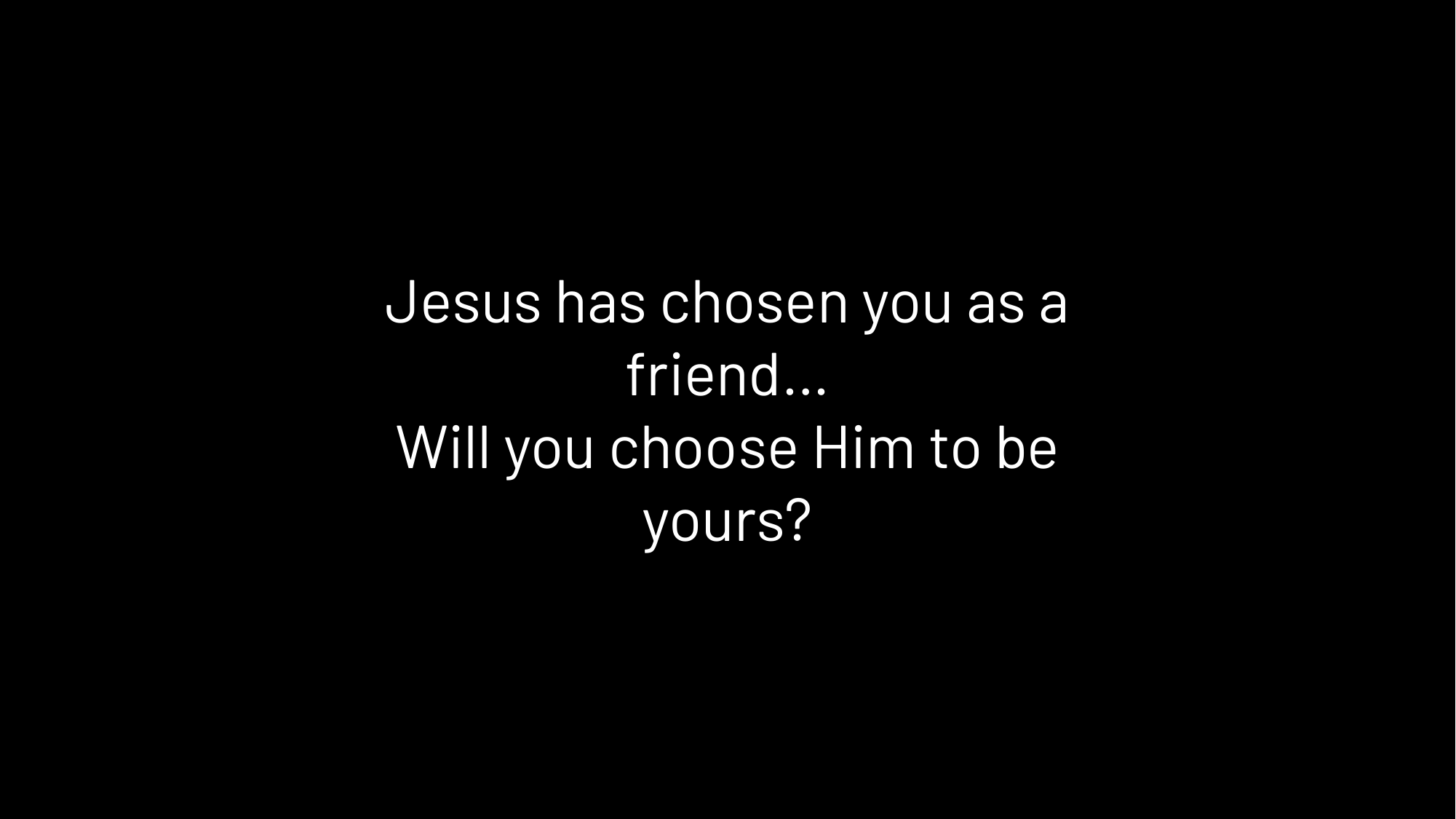

Jesus has chosen you as a friend…
Will you choose Him to be yours?